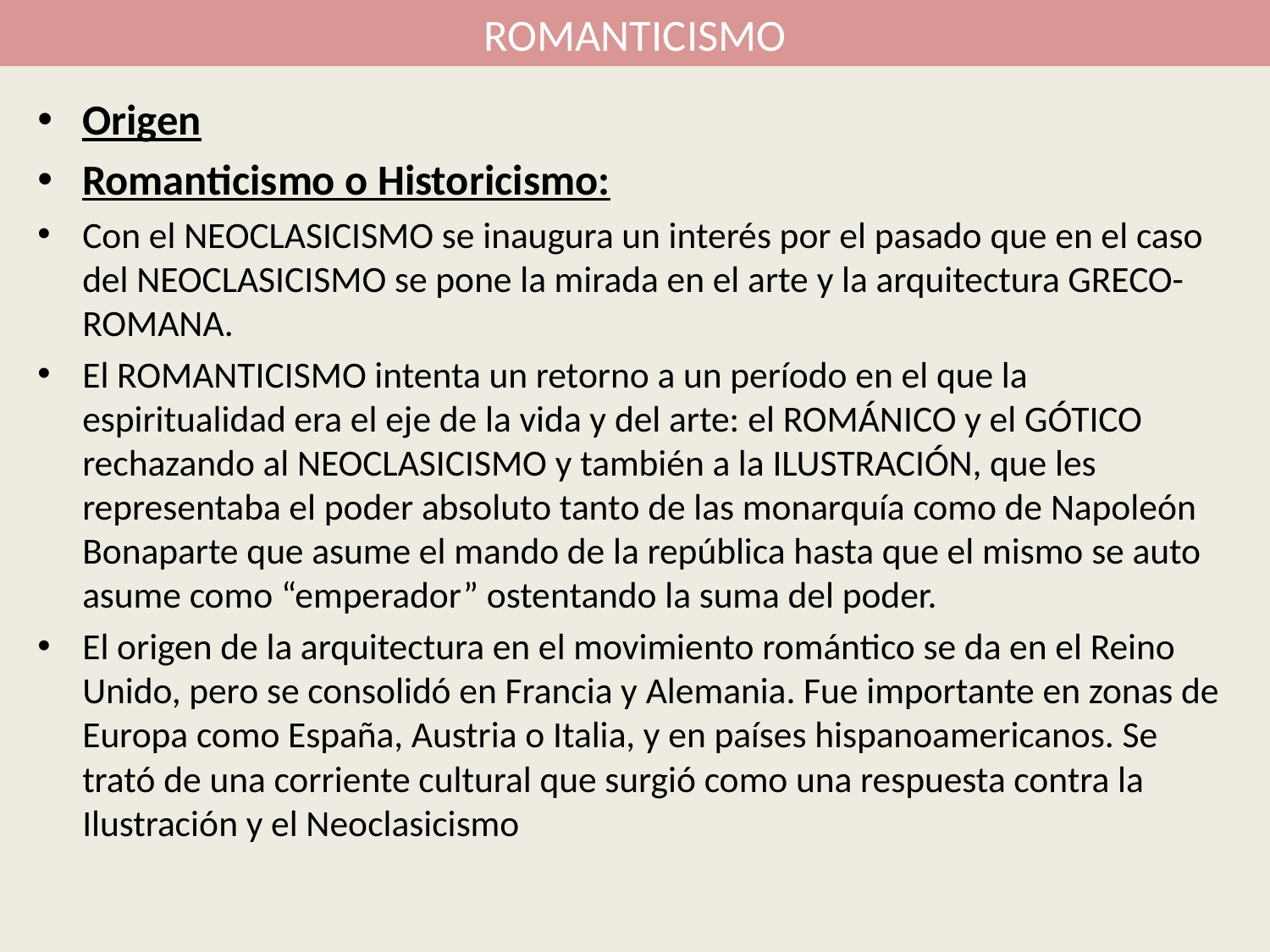

# ROMANTICISMO

Origen
Romanticismo o Historicismo:
Con el NEOCLASICISMO se inaugura un interés por el pasado que en el caso del NEOCLASICISMO se pone la mirada en el arte y la arquitectura GRECO-ROMANA.
El ROMANTICISMO intenta un retorno a un período en el que la espiritualidad era el eje de la vida y del arte: el ROMÁNICO y el GÓTICO rechazando al NEOCLASICISMO y también a la ILUSTRACIÓN, que les representaba el poder absoluto tanto de las monarquía como de Napoleón Bonaparte que asume el mando de la república hasta que el mismo se auto asume como “emperador” ostentando la suma del poder.
El origen de la arquitectura en el movimiento romántico se da en el Reino Unido, pero se consolidó en Francia y Alemania. Fue importante en zonas de Europa como España, Austria o Italia, y en países hispanoamericanos. Se trató de una corriente cultural que surgió como una respuesta contra la Ilustración y el Neoclasicismo